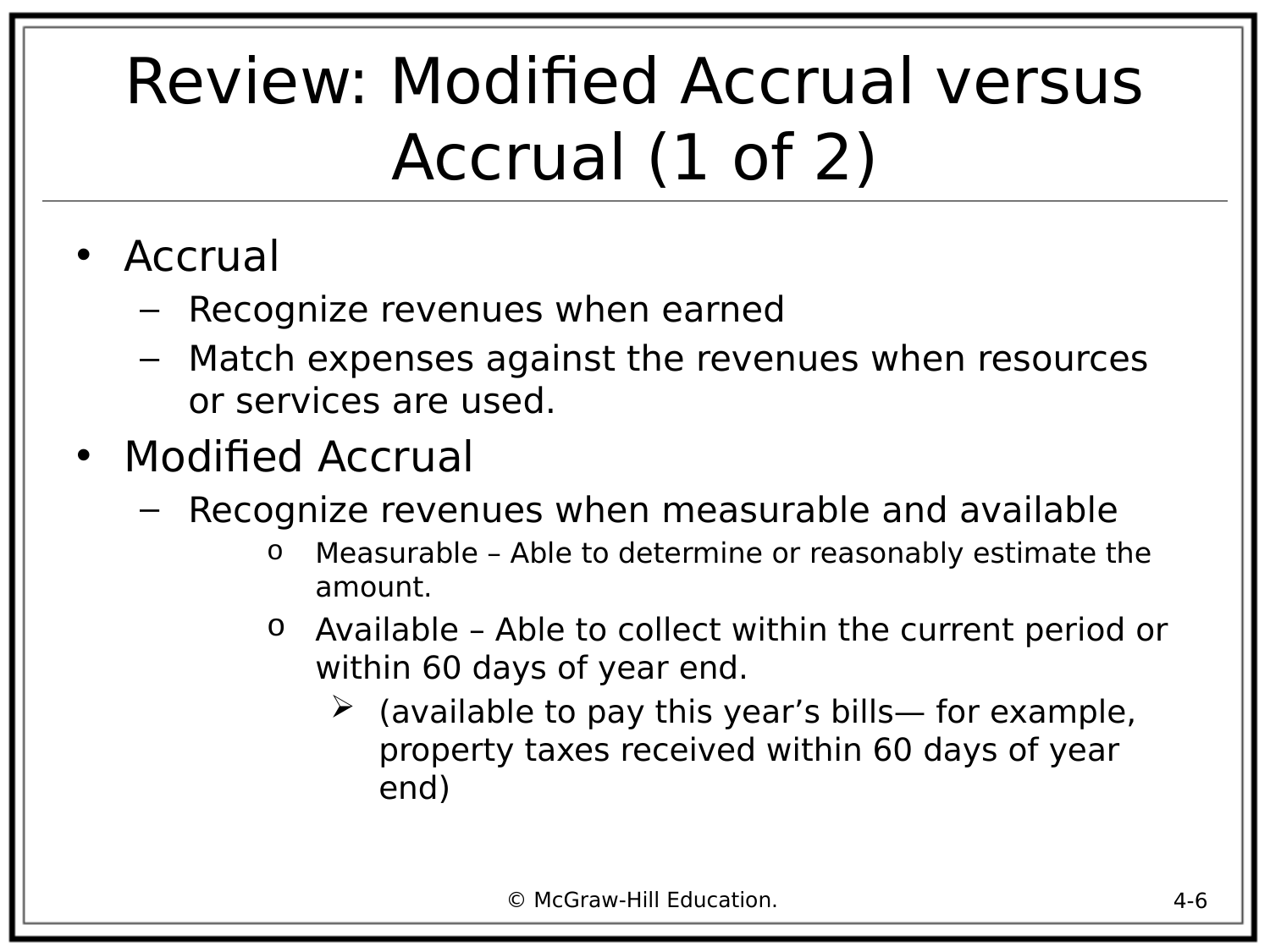

# Review: Modified Accrual versus Accrual (1 of 2)
Accrual
Recognize revenues when earned
Match expenses against the revenues when resources or services are used.
Modified Accrual
Recognize revenues when measurable and available
Measurable – Able to determine or reasonably estimate the amount.
Available – Able to collect within the current period or within 60 days of year end.
(available to pay this year’s bills— for example, property taxes received within 60 days of year end)